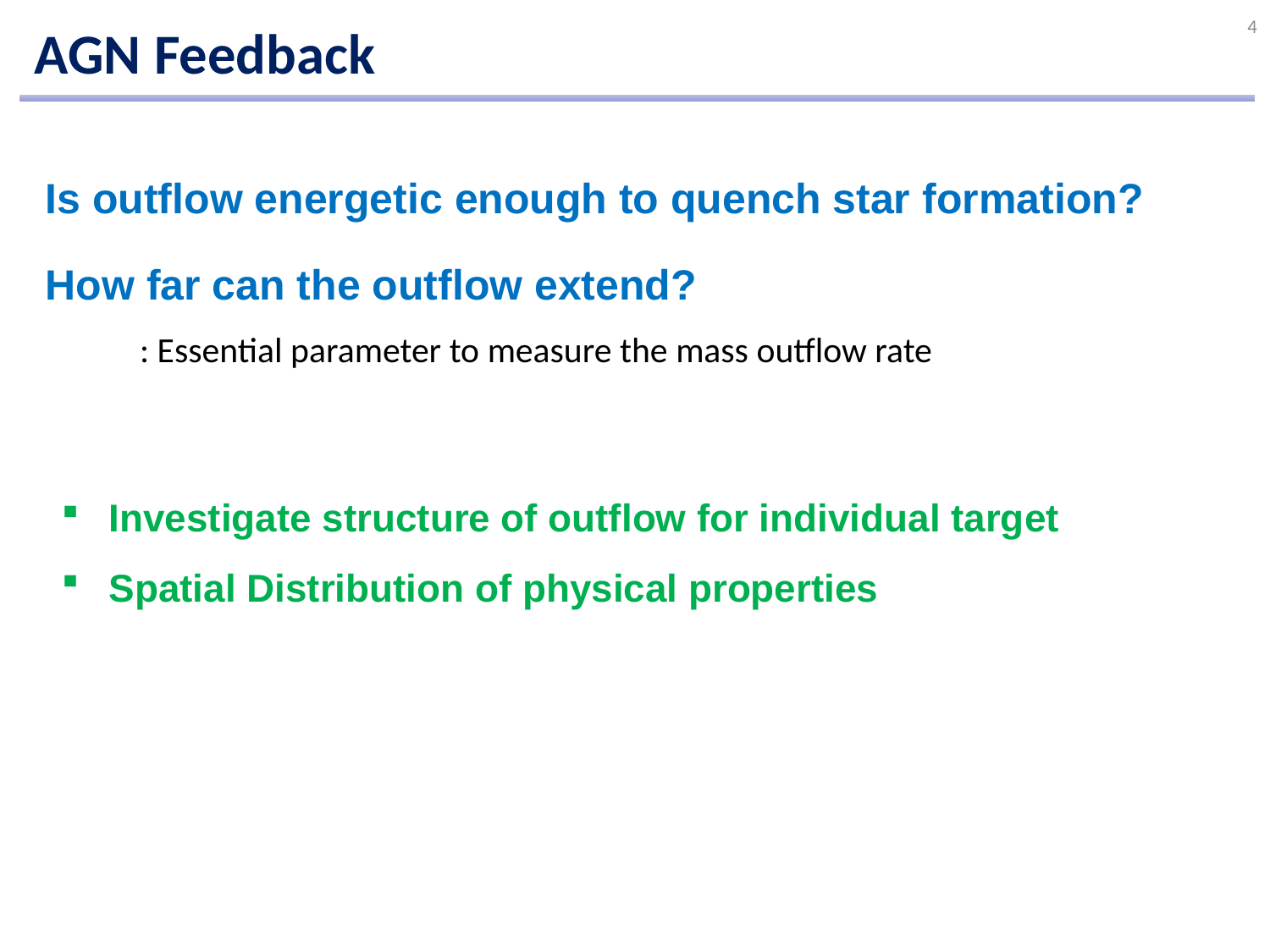

4
 AGN Feedback

 Is outflow energetic enough to quench star formation?
 How far can the outflow extend?
: Essential parameter to measure the mass outflow rate
Investigate structure of outflow for individual target
Spatial Distribution of physical properties